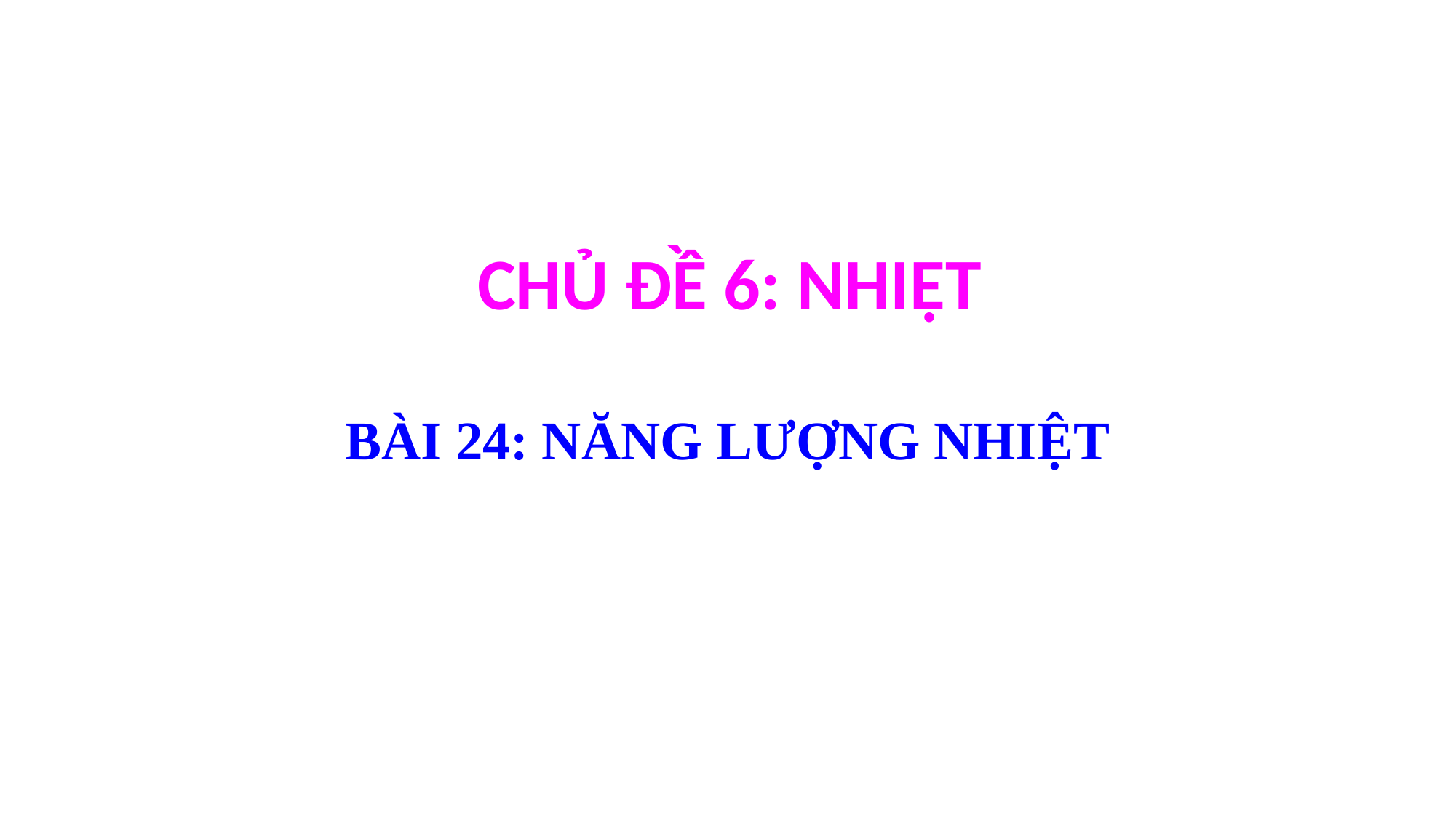

CHỦ ĐỀ 6: NHIỆT
BÀI 24: NĂNG LƯỢNG NHIỆT